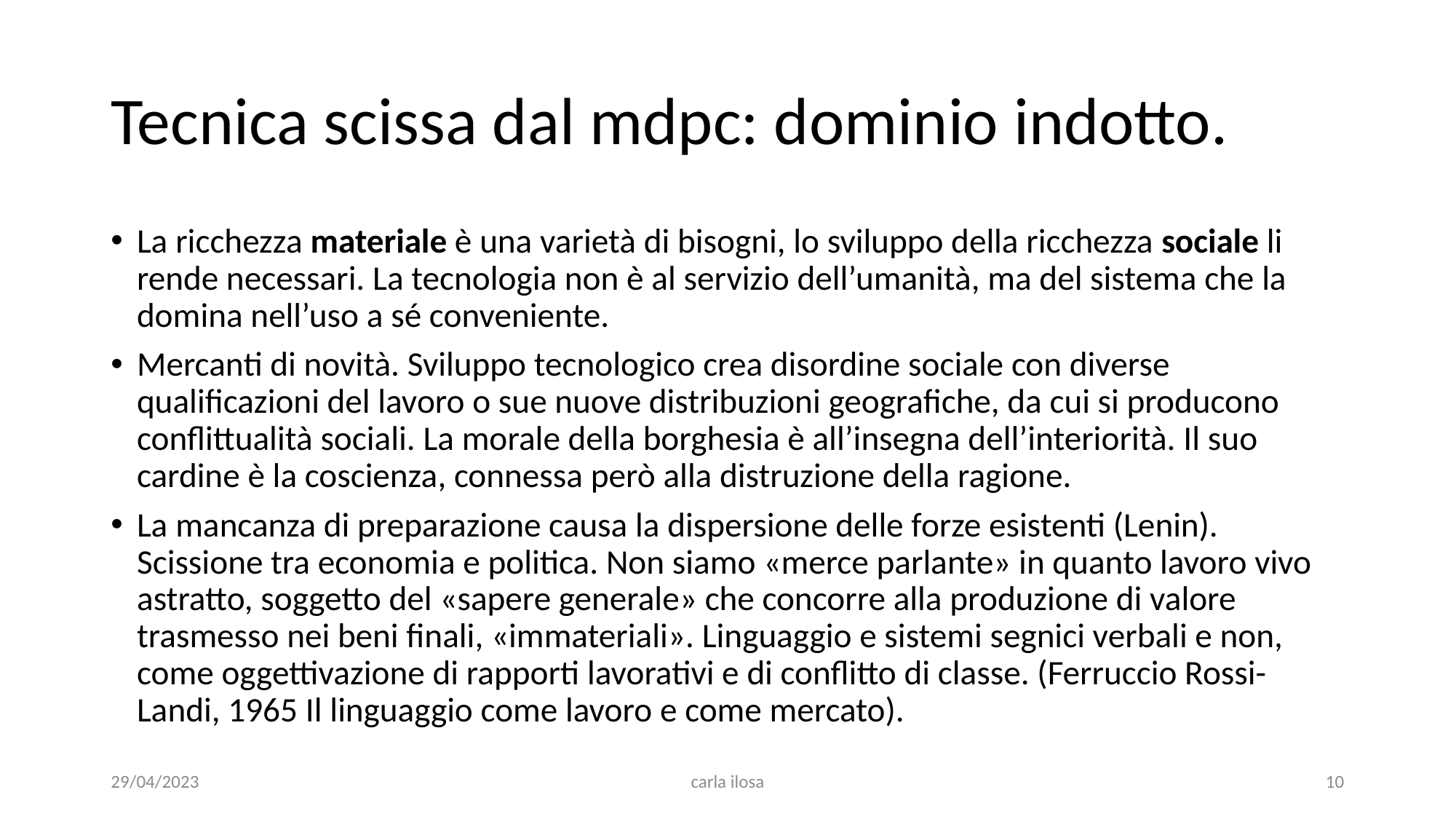

# Tecnica scissa dal mdpc: dominio indotto.
La ricchezza materiale è una varietà di bisogni, lo sviluppo della ricchezza sociale li rende necessari. La tecnologia non è al servizio dell’umanità, ma del sistema che la domina nell’uso a sé conveniente.
Mercanti di novità. Sviluppo tecnologico crea disordine sociale con diverse qualificazioni del lavoro o sue nuove distribuzioni geografiche, da cui si producono conflittualità sociali. La morale della borghesia è all’insegna dell’interiorità. Il suo cardine è la coscienza, connessa però alla distruzione della ragione.
La mancanza di preparazione causa la dispersione delle forze esistenti (Lenin). Scissione tra economia e politica. Non siamo «merce parlante» in quanto lavoro vivo astratto, soggetto del «sapere generale» che concorre alla produzione di valore trasmesso nei beni finali, «immateriali». Linguaggio e sistemi segnici verbali e non, come oggettivazione di rapporti lavorativi e di conflitto di classe. (Ferruccio Rossi-Landi, 1965 Il linguaggio come lavoro e come mercato).
29/04/2023
carla ilosa
10